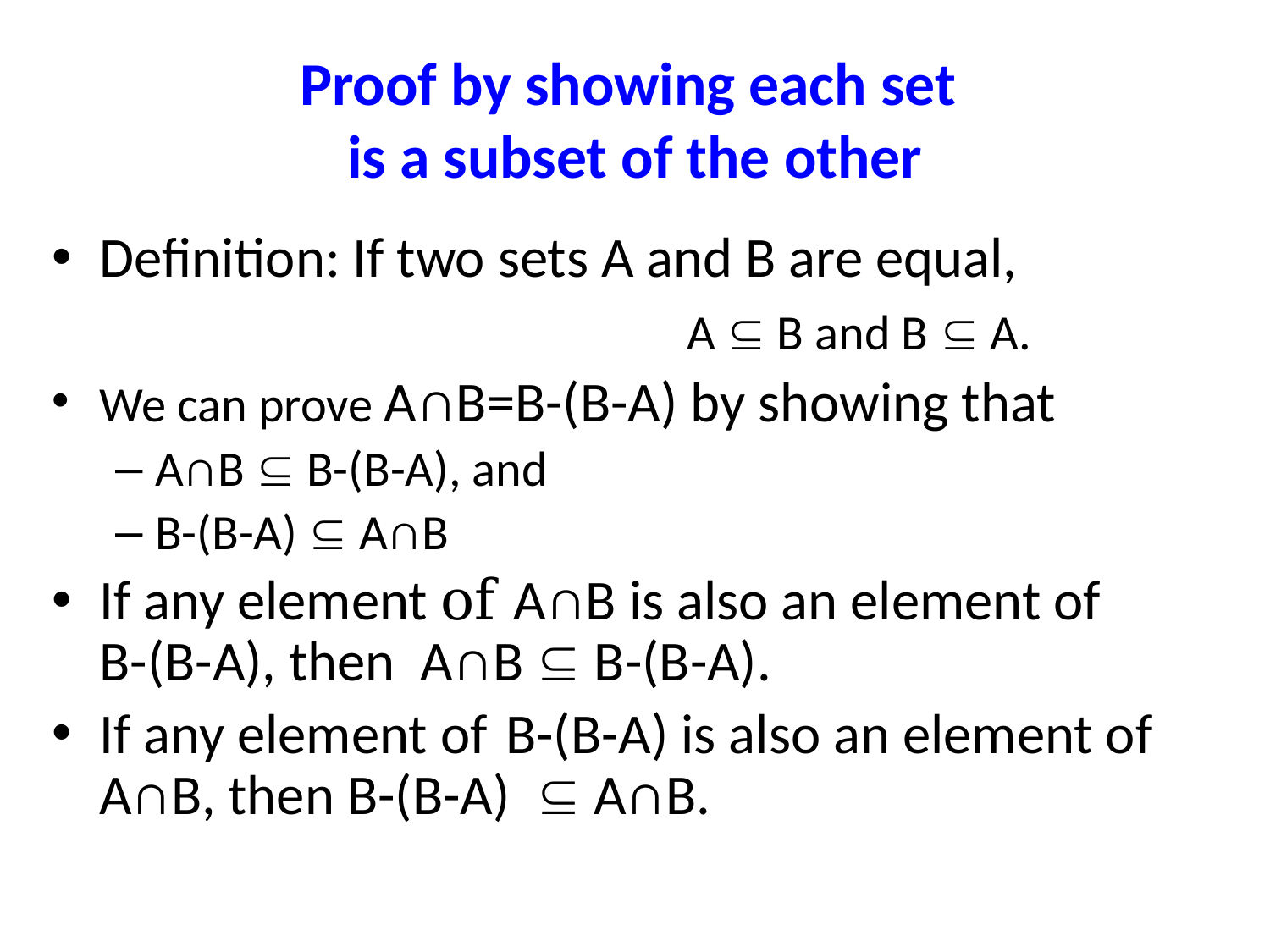

# Proof by showing each set is a subset of the other
Definition: If two sets A and B are equal,
					A ⊆ B and B ⊆ A.
We can prove A∩B=B-(B-A) by showing that
A∩B ⊆ B-(B-A), and
B-(B-A) ⊆ A∩B
If any element of A∩B is also an element of          B-(B-A), then  A∩B ⊆ B-(B-A).
If any element of B-(B-A) is also an element of A∩B, then B-(B-A)  ⊆ A∩B.